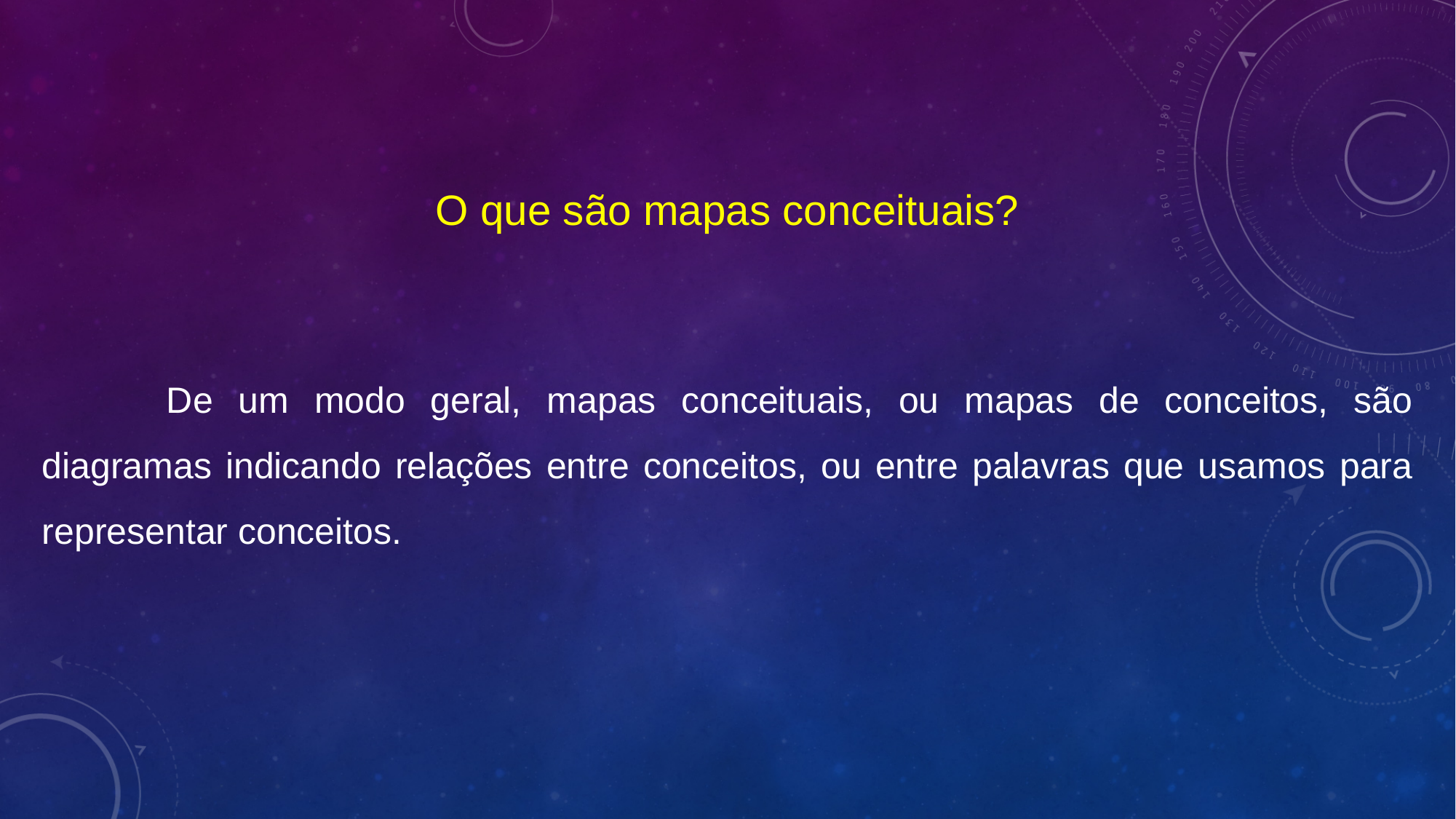

O que são mapas conceituais?
 	De um modo geral, mapas conceituais, ou mapas de conceitos, são diagramas indicando relações entre conceitos, ou entre palavras que usamos para representar conceitos.